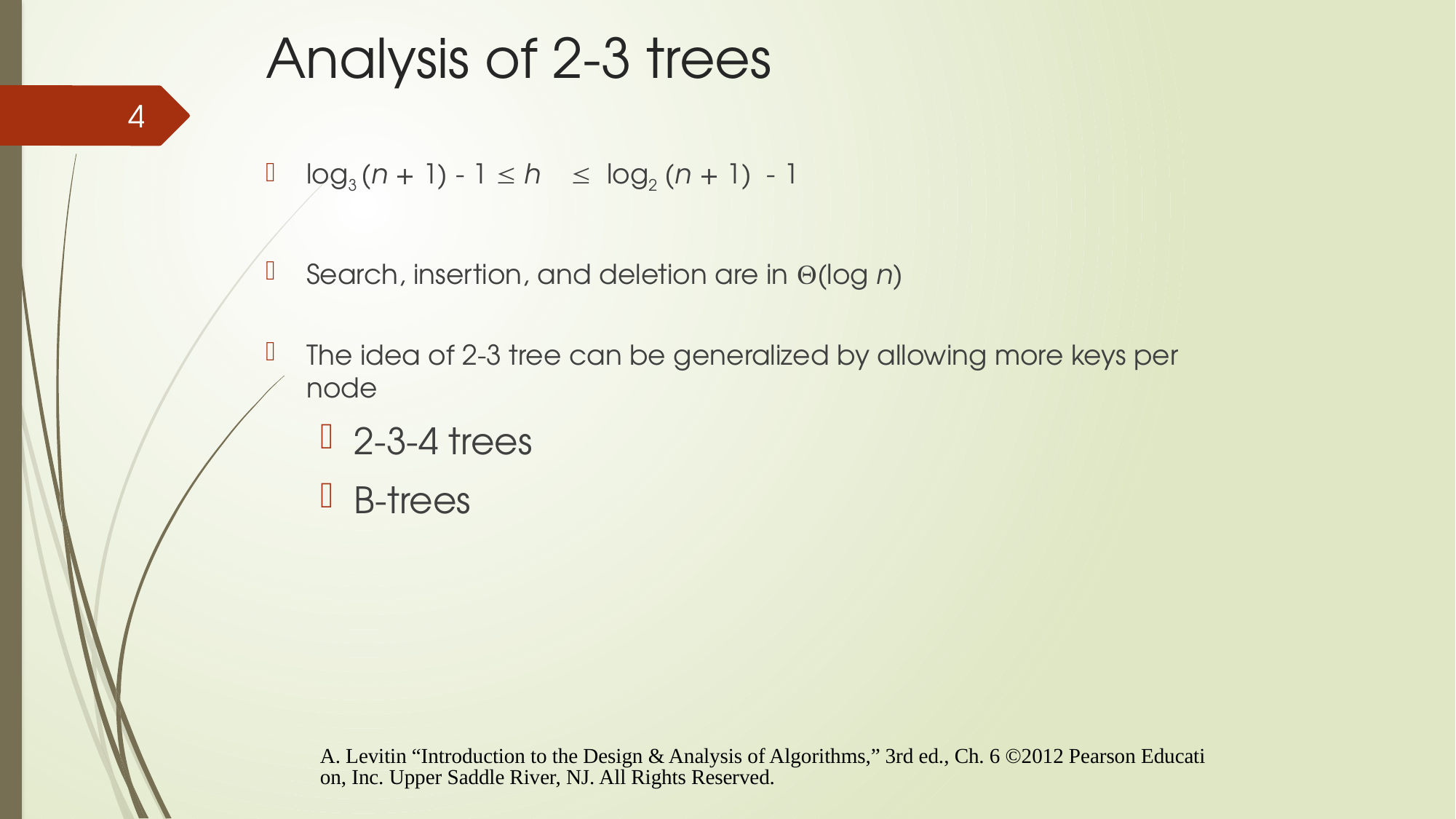

# Analysis of 2-3 trees
4
log3 (n + 1) - 1 ≤ h   ≤  log2 (n + 1)  - 1

Search, insertion, and deletion are in Θ(log n)
The idea of 2-3 tree can be generalized by allowing more keys per node
2-3-4 trees
B-trees

A. Levitin “Introduction to the Design & Analysis of Algorithms,” 3rd ed., Ch. 6 ©2012 Pearson Education, Inc. Upper Saddle River, NJ. All Rights Reserved.